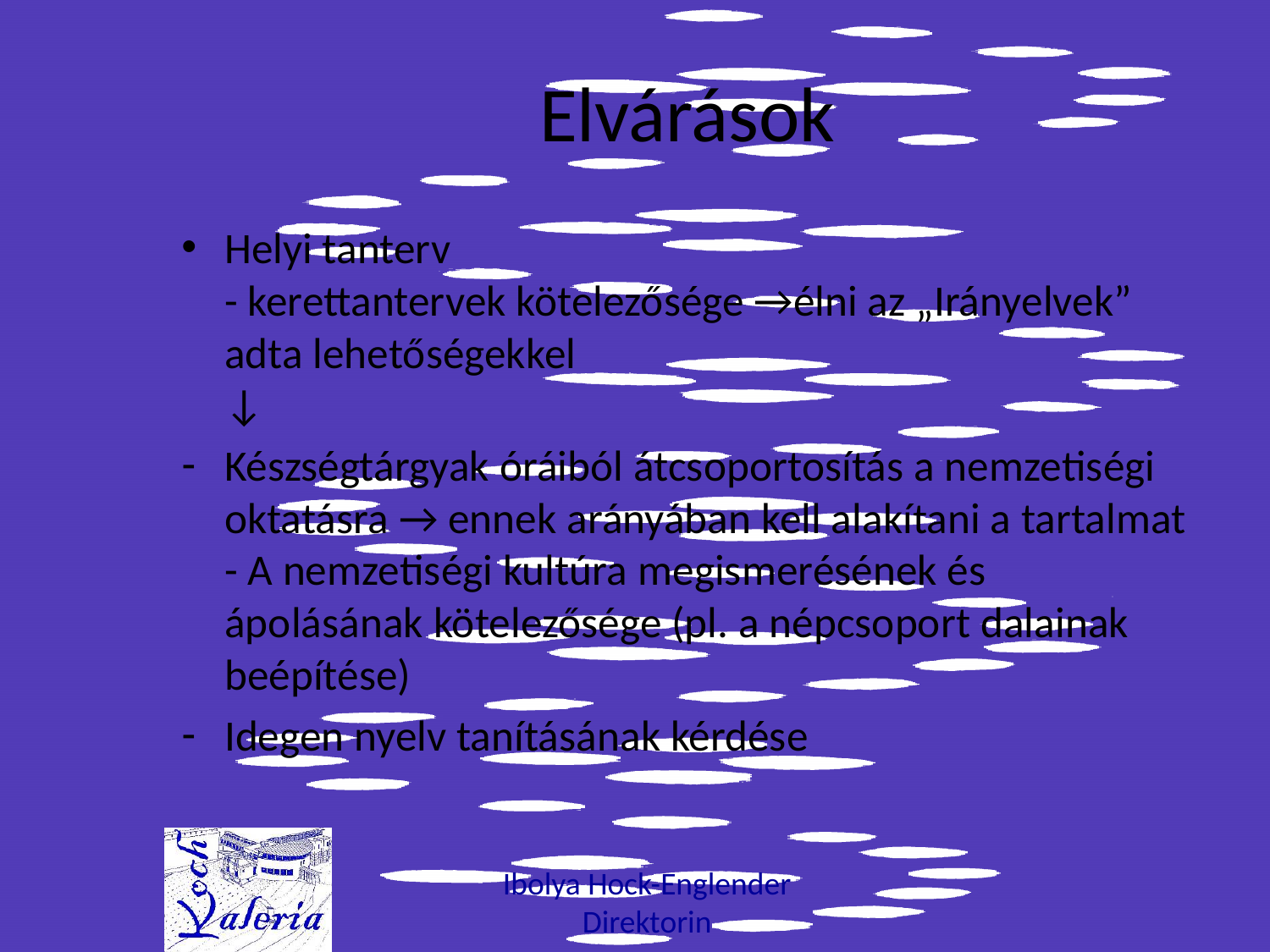

# Elvárások
Helyi tanterv
- kerettantervek kötelezősége →élni az „Irányelvek” adta lehetőségekkel
↓
Készségtárgyak óráiból átcsoportosítás a nemzetiségi oktatásra → ennek arányában kell alakítani a tartalmat
- A nemzetiségi kultúra megismerésének és ápolásának kötelezősége (pl. a népcsoport dalainak beépítése)
Idegen nyelv tanításának kérdése